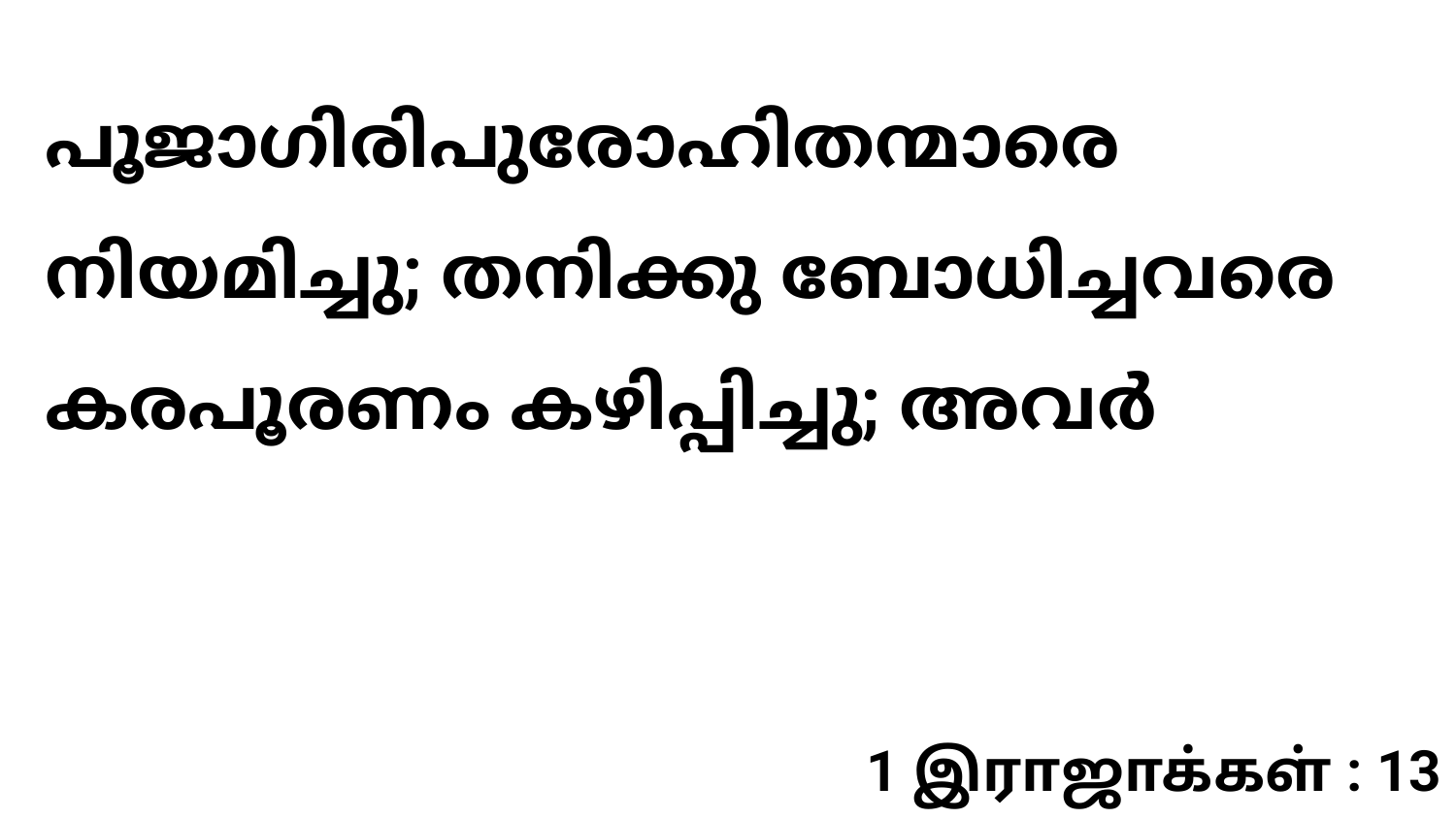

പൂജാഗിരിപുരോഹിതന്മാരെ നിയമിച്ചു; തനിക്കു ബോധിച്ചവരെ കരപൂരണം കഴിപ്പിച്ചു; അവർ
1 இராஜாக்கள் : 13